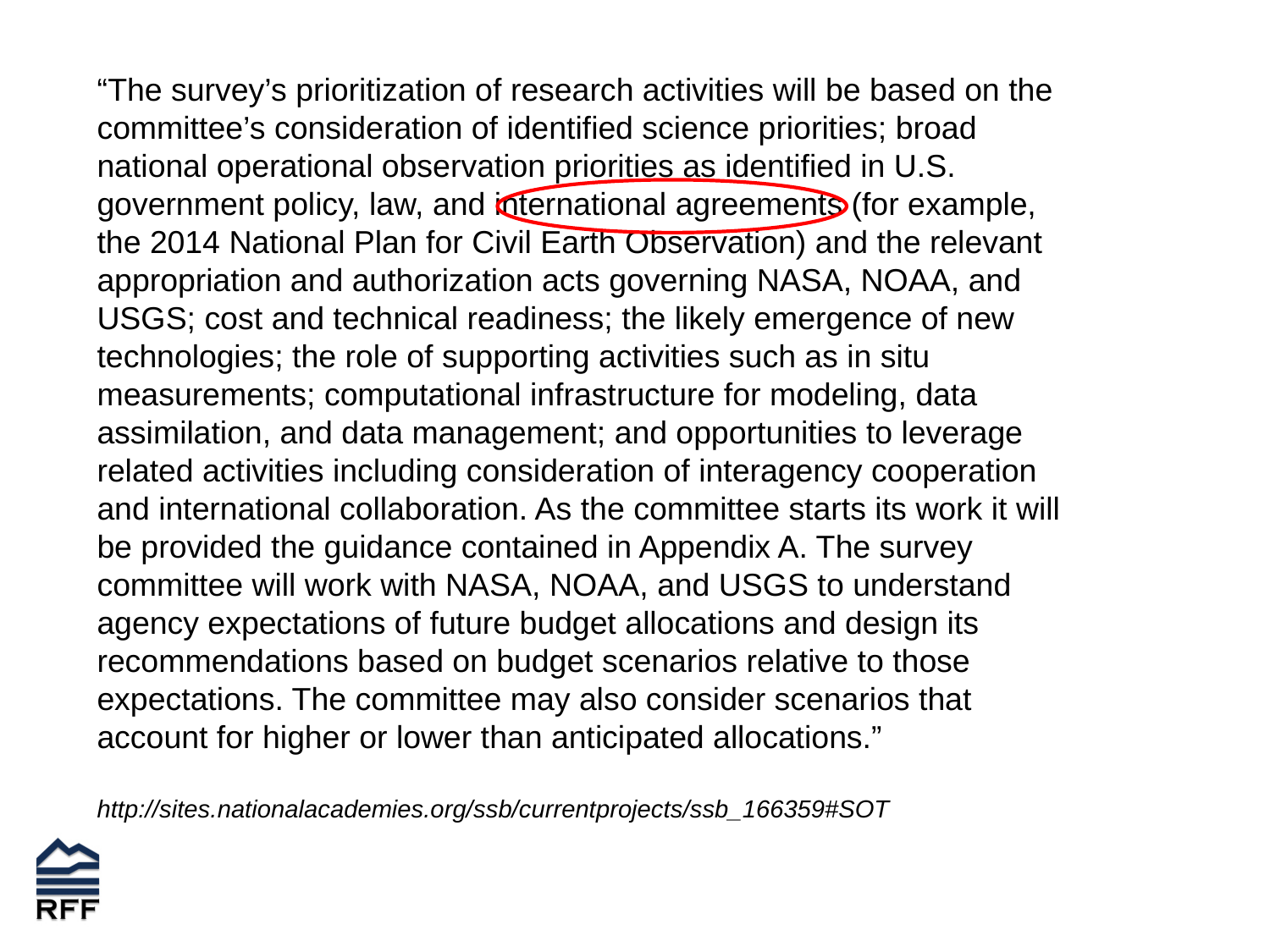

“The survey’s prioritization of research activities will be based on the committee’s consideration of identified science priorities; broad national operational observation priorities as identified in U.S. government policy, law, and international agreements (for example, the 2014 National Plan for Civil Earth Observation) and the relevant appropriation and authorization acts governing NASA, NOAA, and USGS; cost and technical readiness; the likely emergence of new technologies; the role of supporting activities such as in situ measurements; computational infrastructure for modeling, data assimilation, and data management; and opportunities to leverage related activities including consideration of interagency cooperation and international collaboration. As the committee starts its work it will be provided the guidance contained in Appendix A. The survey committee will work with NASA, NOAA, and USGS to understand agency expectations of future budget allocations and design its recommendations based on budget scenarios relative to those expectations. The committee may also consider scenarios that account for higher or lower than anticipated allocations.”

http://sites.nationalacademies.org/ssb/currentprojects/ssb_166359#SOT